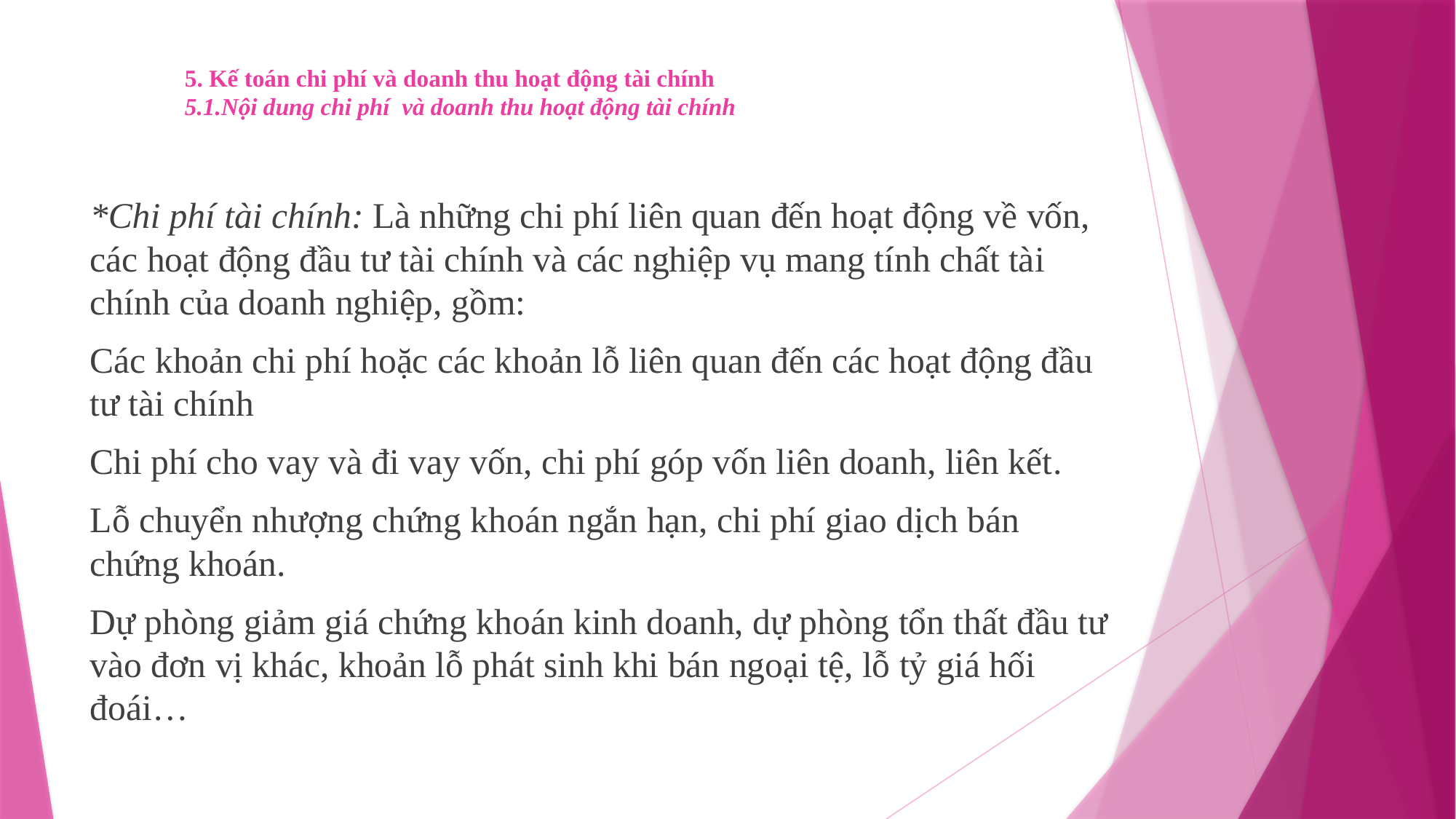

# 5. Kế toán chi phí và doanh thu hoạt động tài chính 5.1.Nội dung chi phí  và doanh thu hoạt động tài chính
*Chi phí tài chính: Là những chi phí liên quan đến hoạt động về vốn, các hoạt động đầu tư tài chính và các nghiệp vụ mang tính chất tài chính của doanh nghiệp, gồm:
Các khoản chi phí hoặc các khoản lỗ liên quan đến các hoạt động đầu tư tài chính
Chi phí cho vay và đi vay vốn, chi phí góp vốn liên doanh, liên kết.
Lỗ chuyển nhượng chứng khoán ngắn hạn, chi phí giao dịch bán chứng khoán.
Dự phòng giảm giá chứng khoán kinh doanh, dự phòng tổn thất đầu tư vào đơn vị khác, khoản lỗ phát sinh khi bán ngoại tệ, lỗ tỷ giá hối đoái…